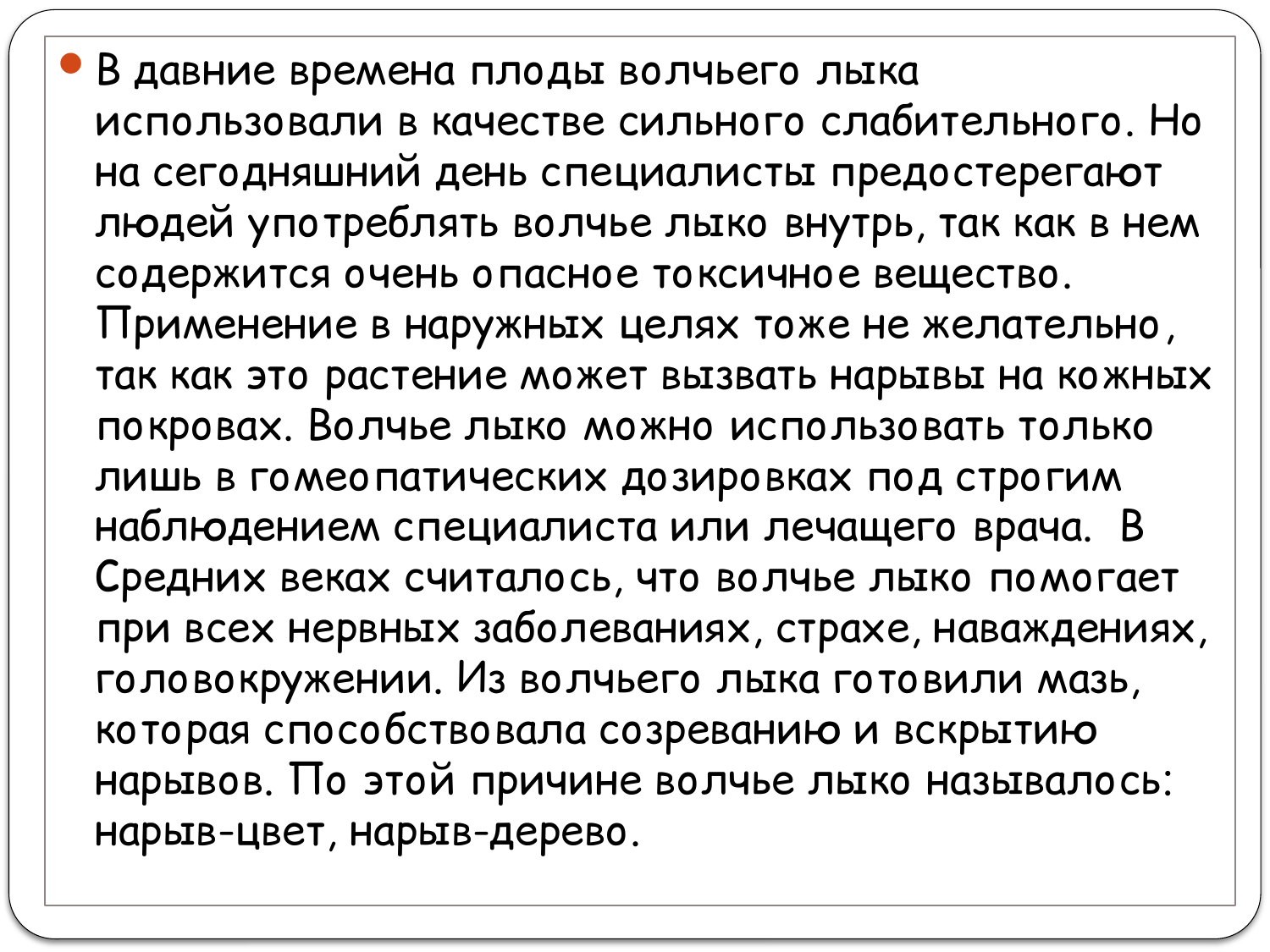

В давние времена плоды волчьего лыка использовали в качестве сильного слабительного. Но на сегодняшний день специалисты предостерегают людей употреблять волчье лыко внутрь, так как в нем содержится очень опасное токсичное вещество. Применение в наружных целях тоже не желательно, так как это растение может вызвать нарывы на кожных покровах. Волчье лыко можно использовать только лишь в гомеопатических дозировках под строгим наблюдением специалиста или лечащего врача.  В Средних веках считалось, что волчье лыко помогает при всех нервных заболеваниях, страхе, наваждениях, головокружении. Из волчьего лыка готовили мазь, которая способствовала созреванию и вскрытию нарывов. По этой причине волчье лыко называлось: нарыв-цвет, нарыв-дерево.
#